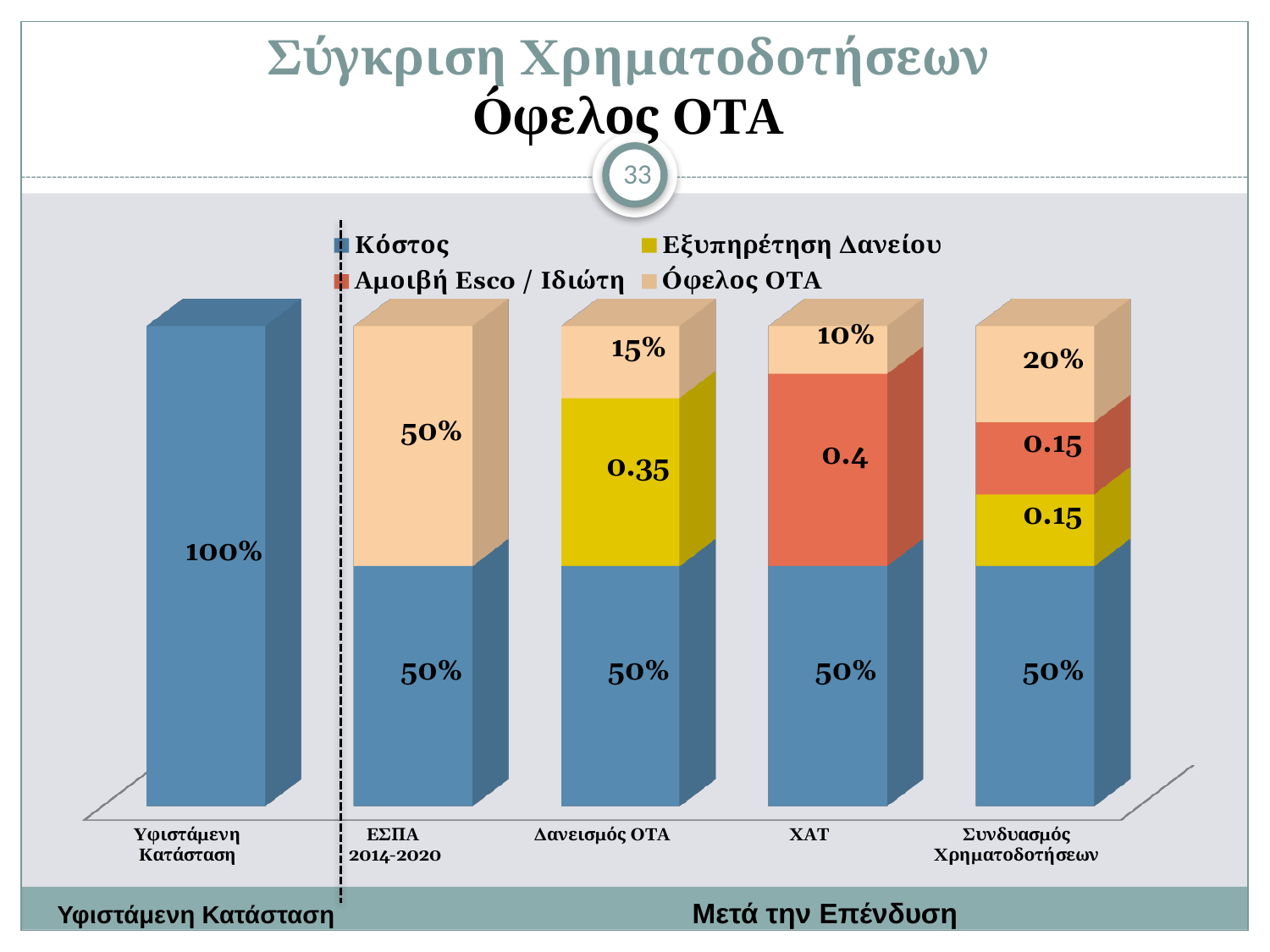

# Σύγκριση Χρηματοδοτήσεων Όφελος ΟΤΑ
33

[unsupported chart]

Υφιστάμενη Κατάσταση			Μετά την Επένδυση